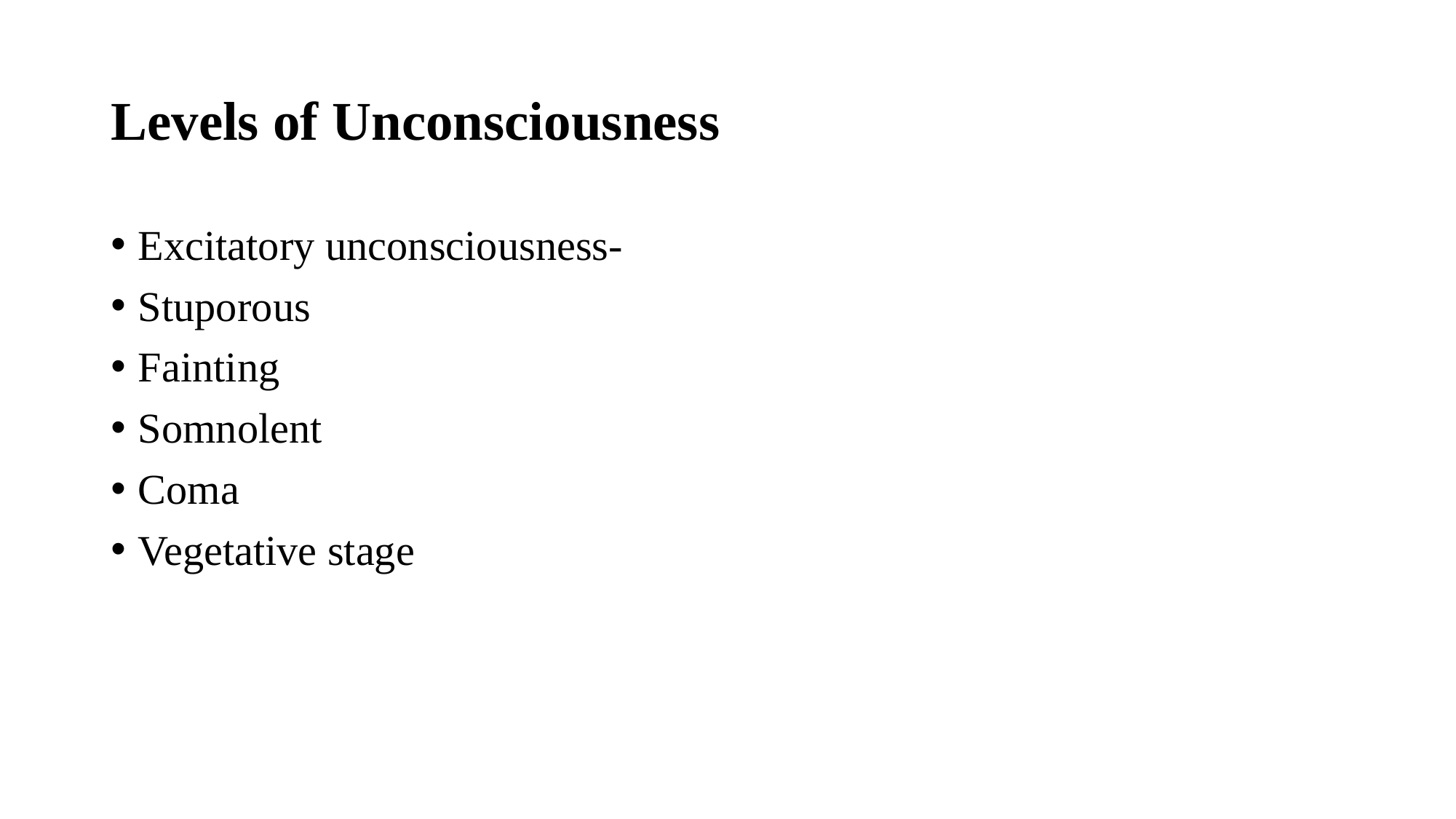

# Levels of Unconsciousness
Excitatory unconsciousness-
Stuporous
Fainting
Somnolent
Coma
Vegetative stage